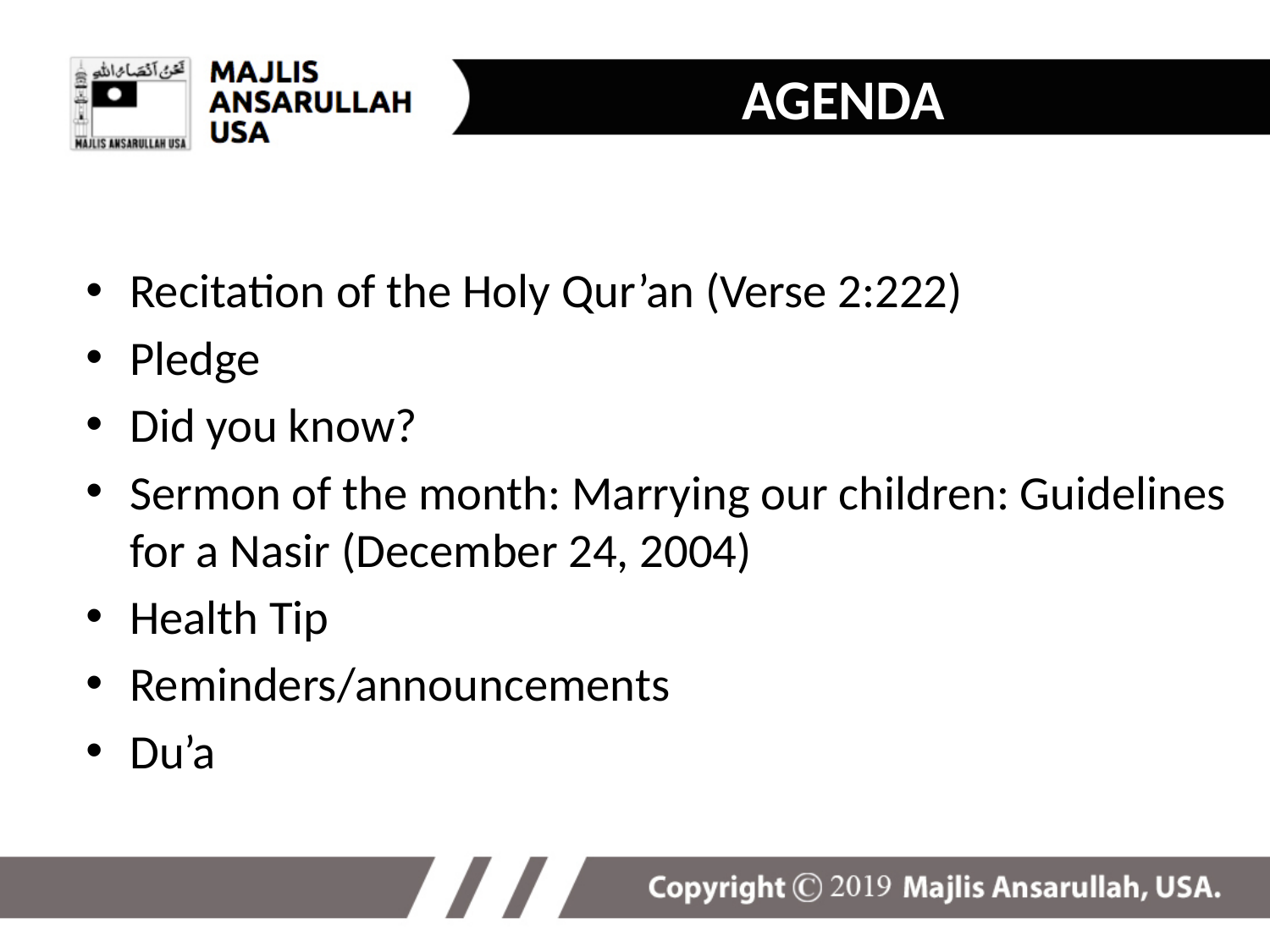

# AGENDA
Recitation of the Holy Qur’an (Verse 2:222)
Pledge
Did you know?
Sermon of the month: Marrying our children: Guidelines for a Nasir (December 24, 2004)
Health Tip
Reminders/announcements
Du’a